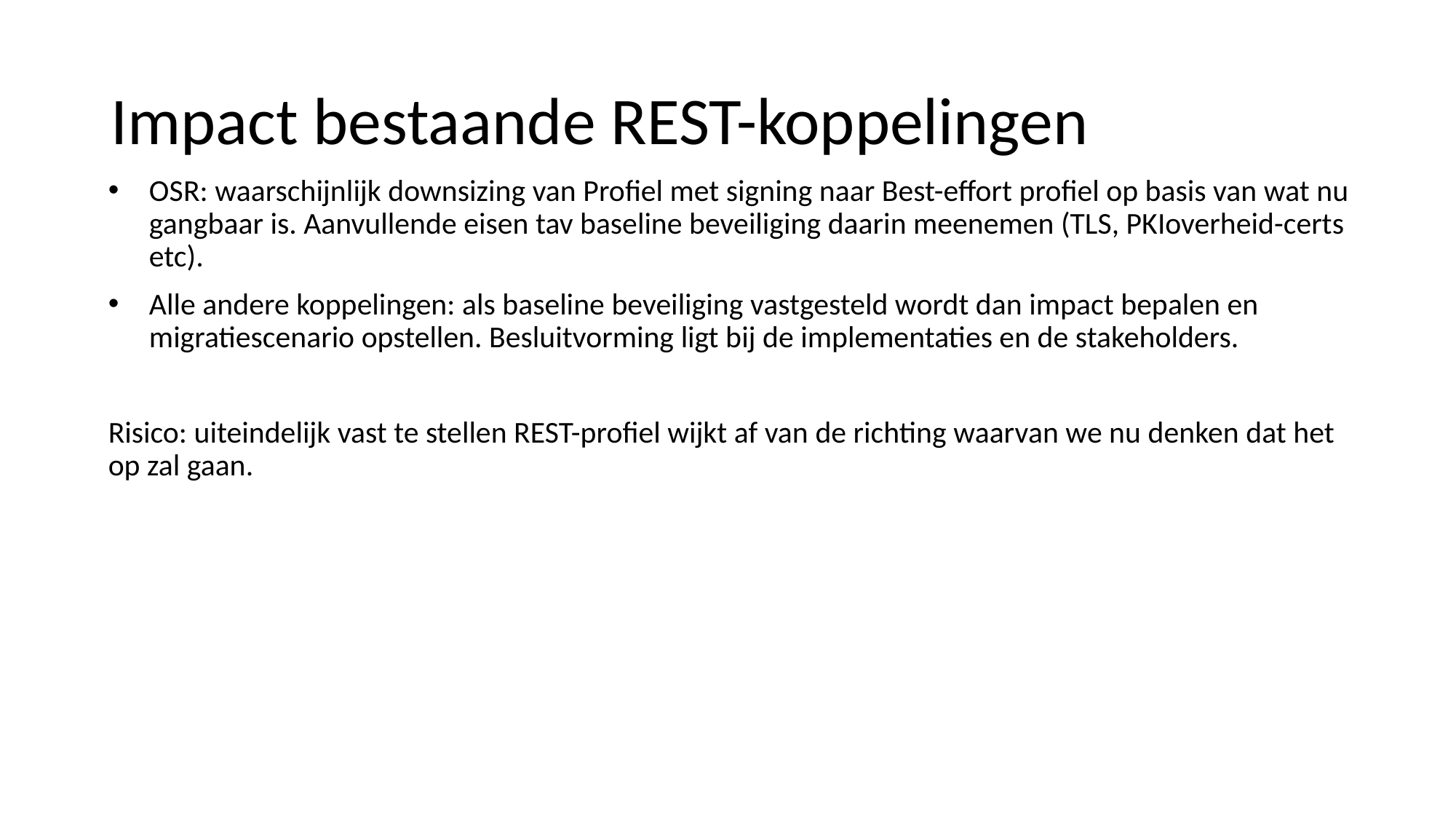

# Impact bestaande REST-koppelingen
OSR: waarschijnlijk downsizing van Profiel met signing naar Best-effort profiel op basis van wat nu gangbaar is. Aanvullende eisen tav baseline beveiliging daarin meenemen (TLS, PKIoverheid-certs etc).
Alle andere koppelingen: als baseline beveiliging vastgesteld wordt dan impact bepalen en migratiescenario opstellen. Besluitvorming ligt bij de implementaties en de stakeholders.

Risico: uiteindelijk vast te stellen REST-profiel wijkt af van de richting waarvan we nu denken dat het op zal gaan.